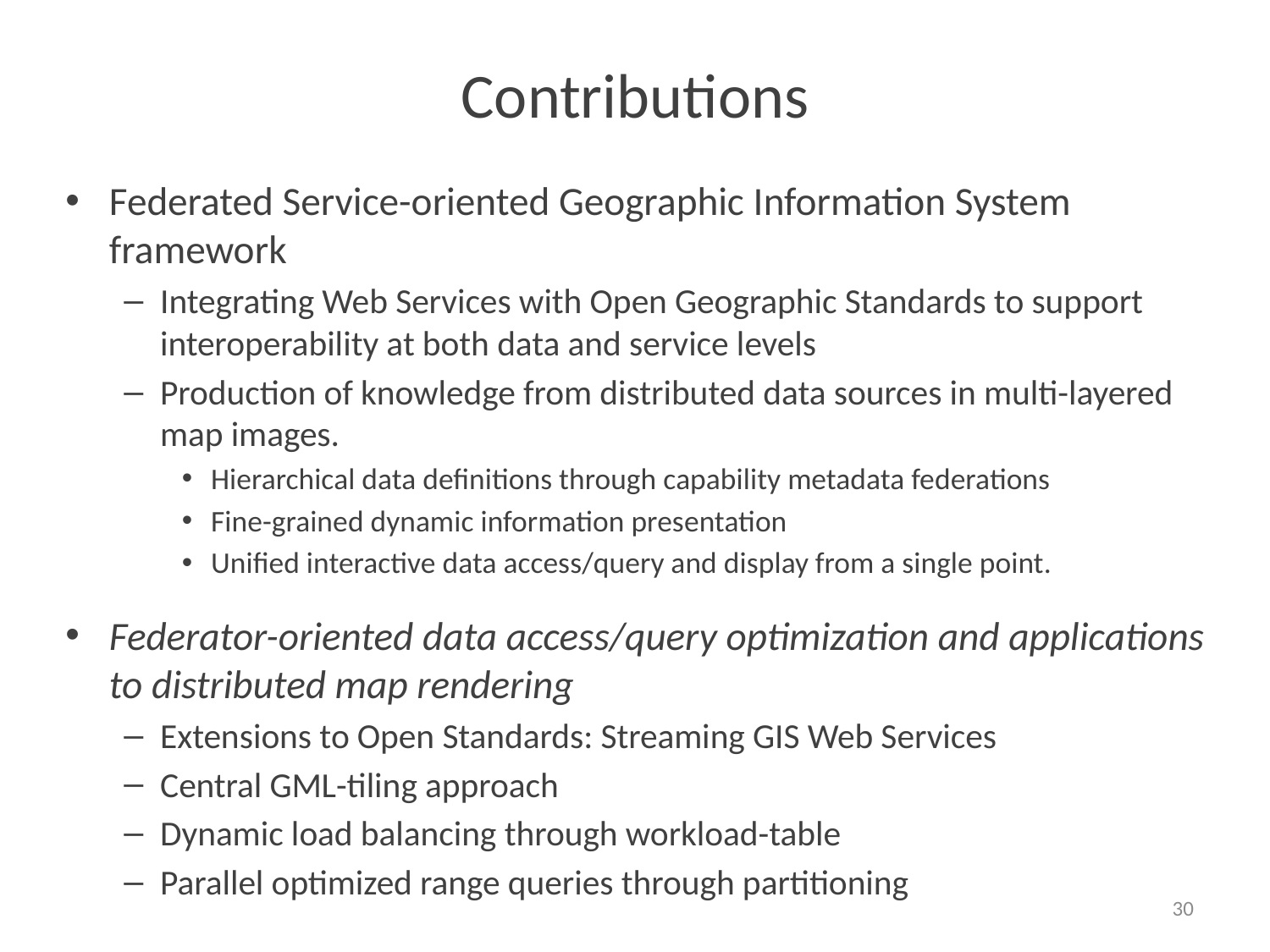

# Contributions
Federated Service-oriented Geographic Information System framework
Integrating Web Services with Open Geographic Standards to support interoperability at both data and service levels
Production of knowledge from distributed data sources in multi-layered map images.
Hierarchical data definitions through capability metadata federations
Fine-grained dynamic information presentation
Unified interactive data access/query and display from a single point.

Federator-oriented data access/query optimization and applications to distributed map rendering
Extensions to Open Standards: Streaming GIS Web Services
Central GML-tiling approach
Dynamic load balancing through workload-table
Parallel optimized range queries through partitioning
30